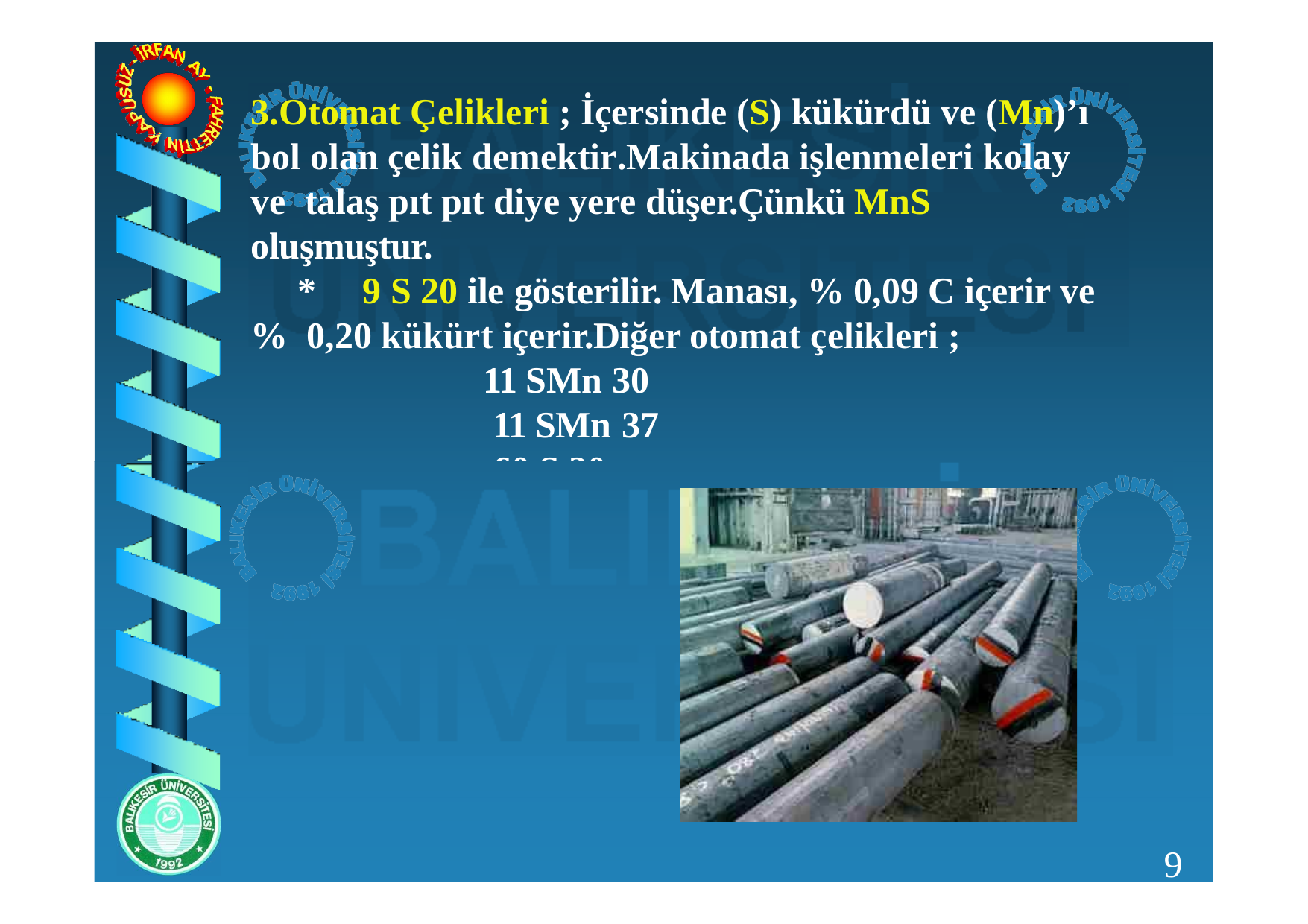

3.Otomat Çelikleri ; İçersinde (S) kükürdü ve (Mn)’ı  bol olan çelik demektir.Makinada işlenmeleri kolay	ve  talaş pıt pıt diye yere düşer.Çünkü MnS oluşmuştur.
*	9 S 20 ile gösterilir. Manası, % 0,09 C içerir ve %  0,20 kükürt içerir.Diğer otomat çelikleri ;
11 SMn 30
11 SMn 37
60 S 20

9